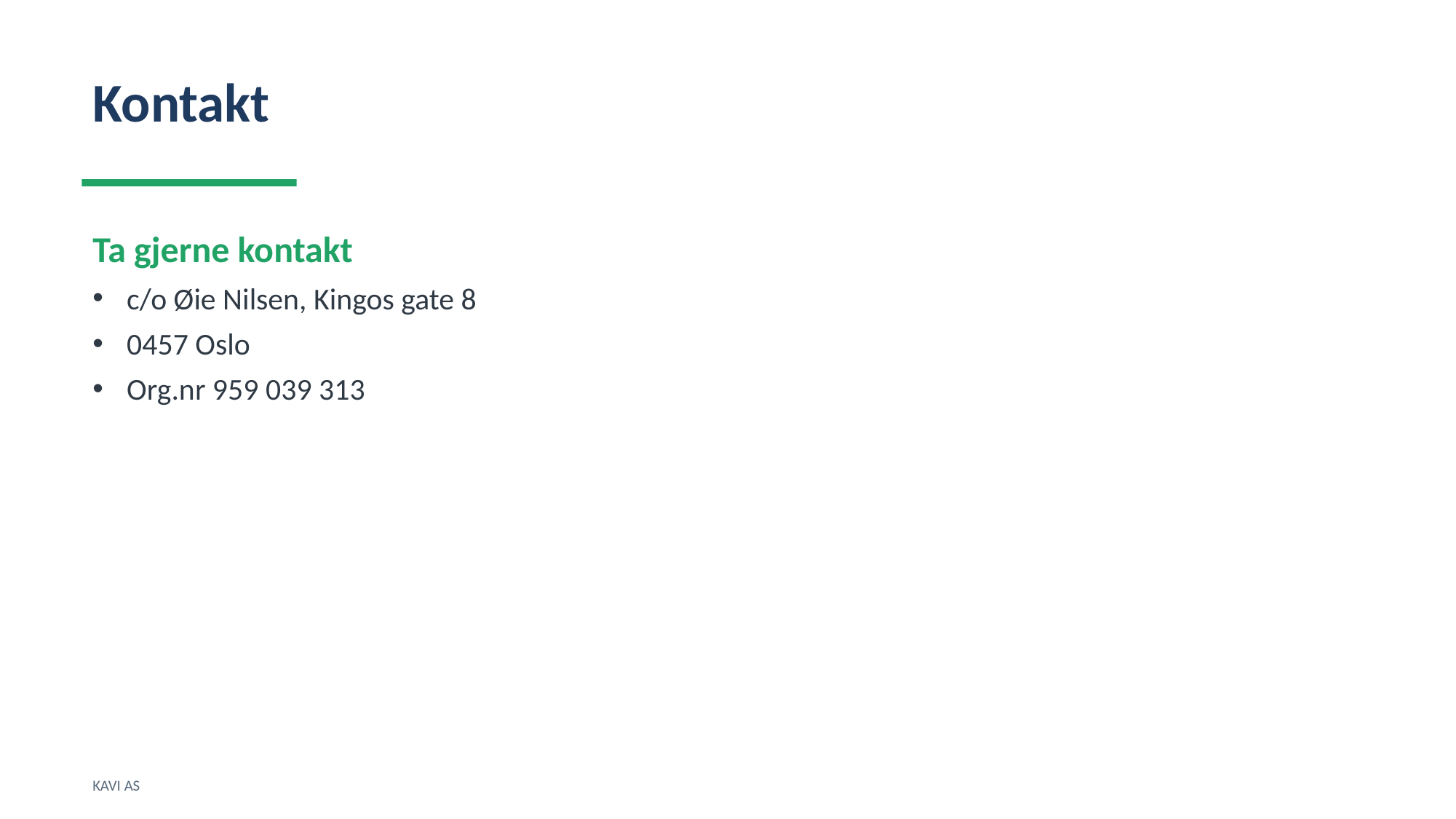

Kontakt

Ta gjerne kontakt
c/o Øie Nilsen, Kingos gate 8
0457 Oslo
Org.nr 959 039 313
KAVI AS